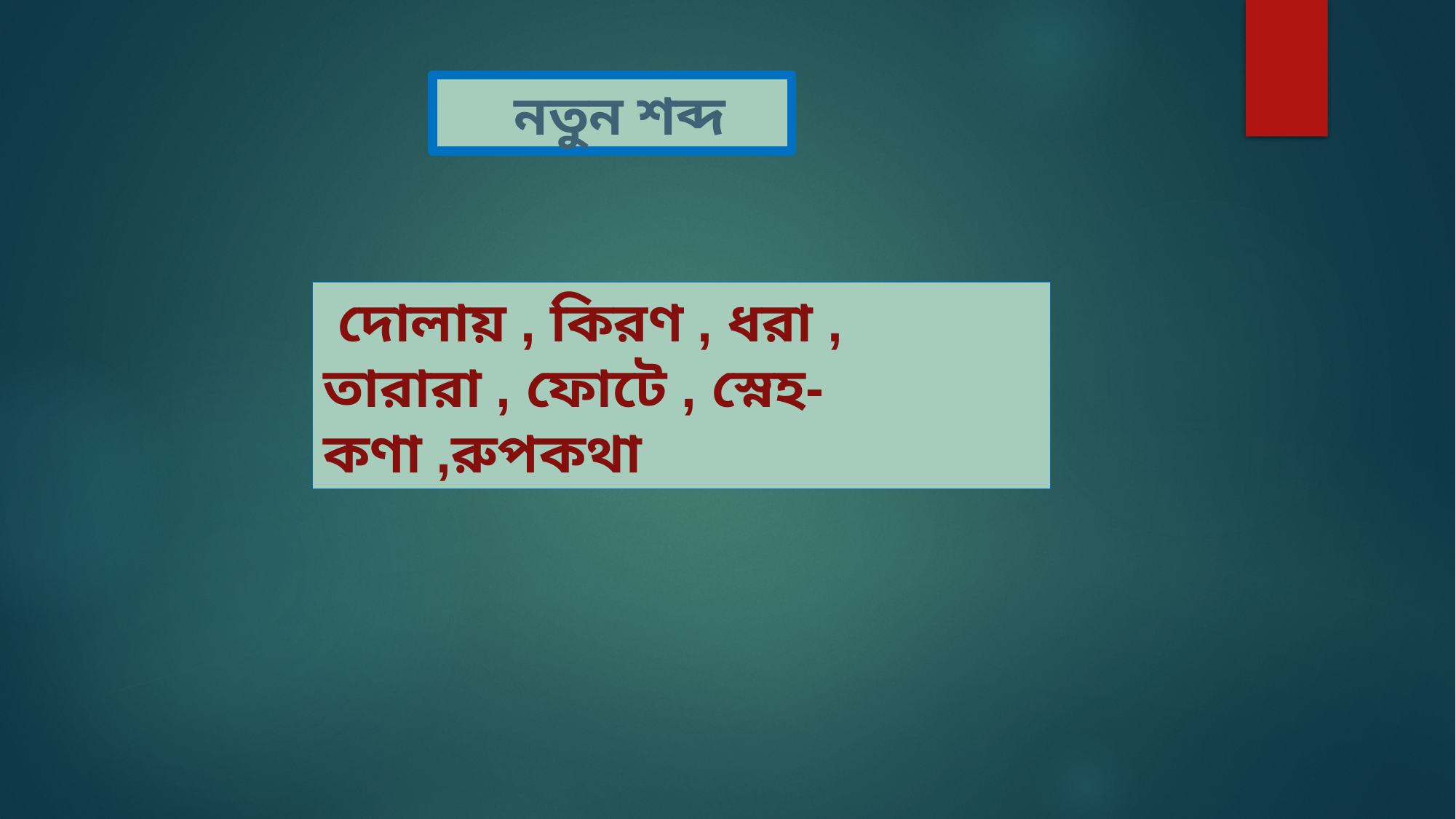

নতুন শব্দ
 দোলায় , কিরণ , ধরা , তারারা , ফোটে , স্নেহ- কণা ,রুপকথা